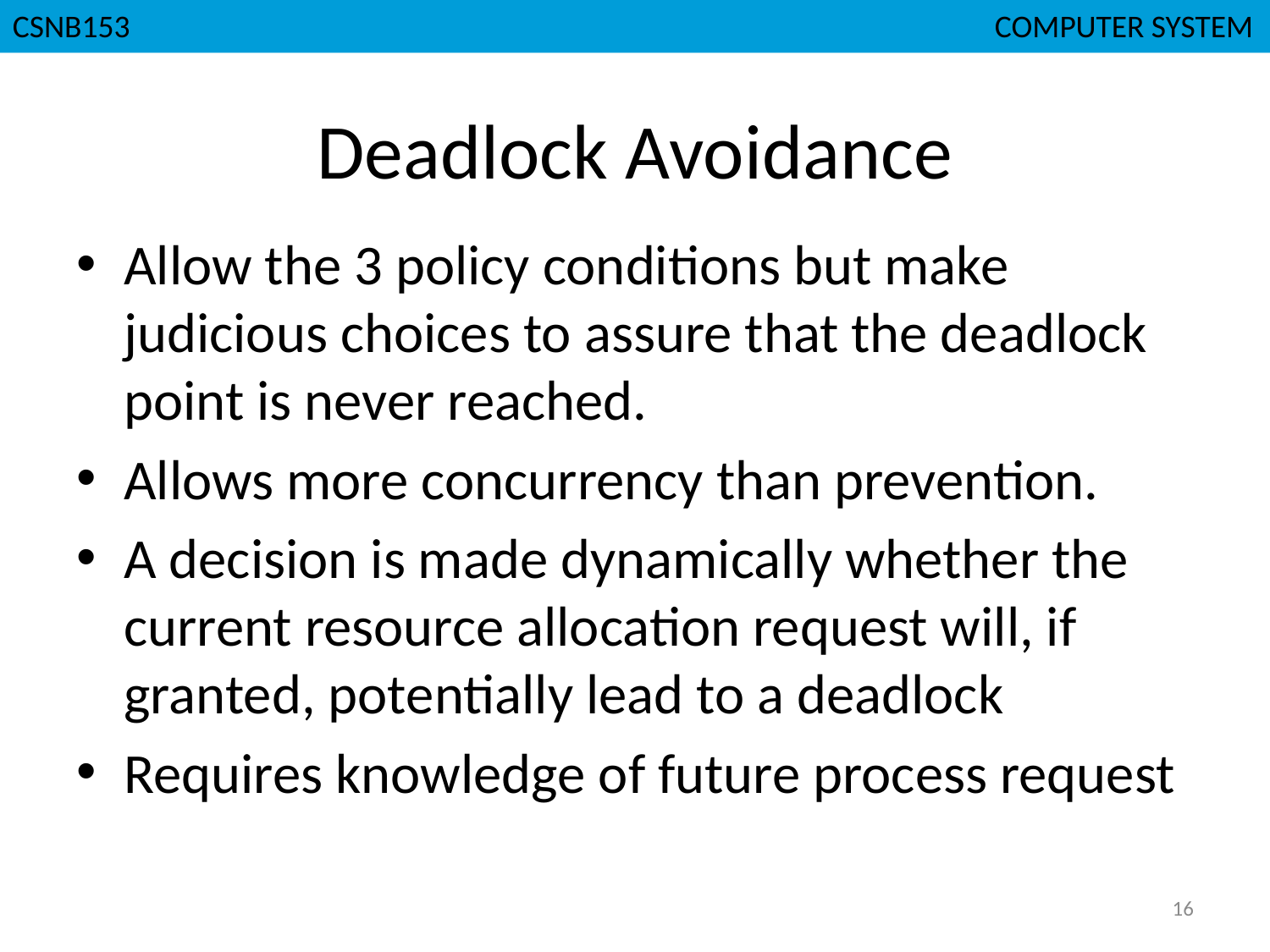

CSNB153							             COMPUTER SYSTEM
# Deadlock Avoidance
Allow the 3 policy conditions but make judicious choices to assure that the deadlock point is never reached.
Allows more concurrency than prevention.
A decision is made dynamically whether the current resource allocation request will, if granted, potentially lead to a deadlock
Requires knowledge of future process request
16